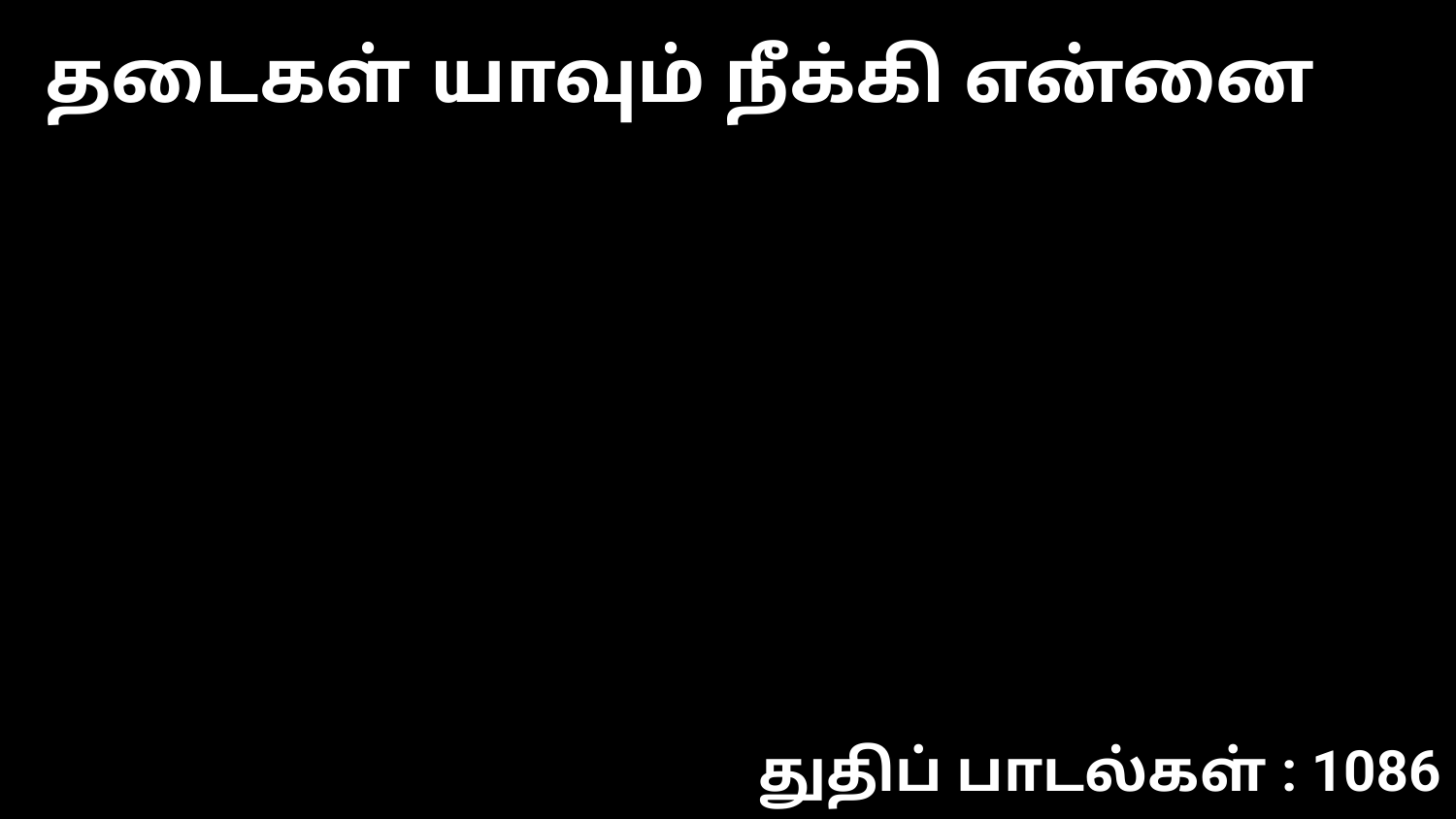

தடைகள் யாவும் நீக்கி என்னை
துதிப் பாடல்கள் : 1086